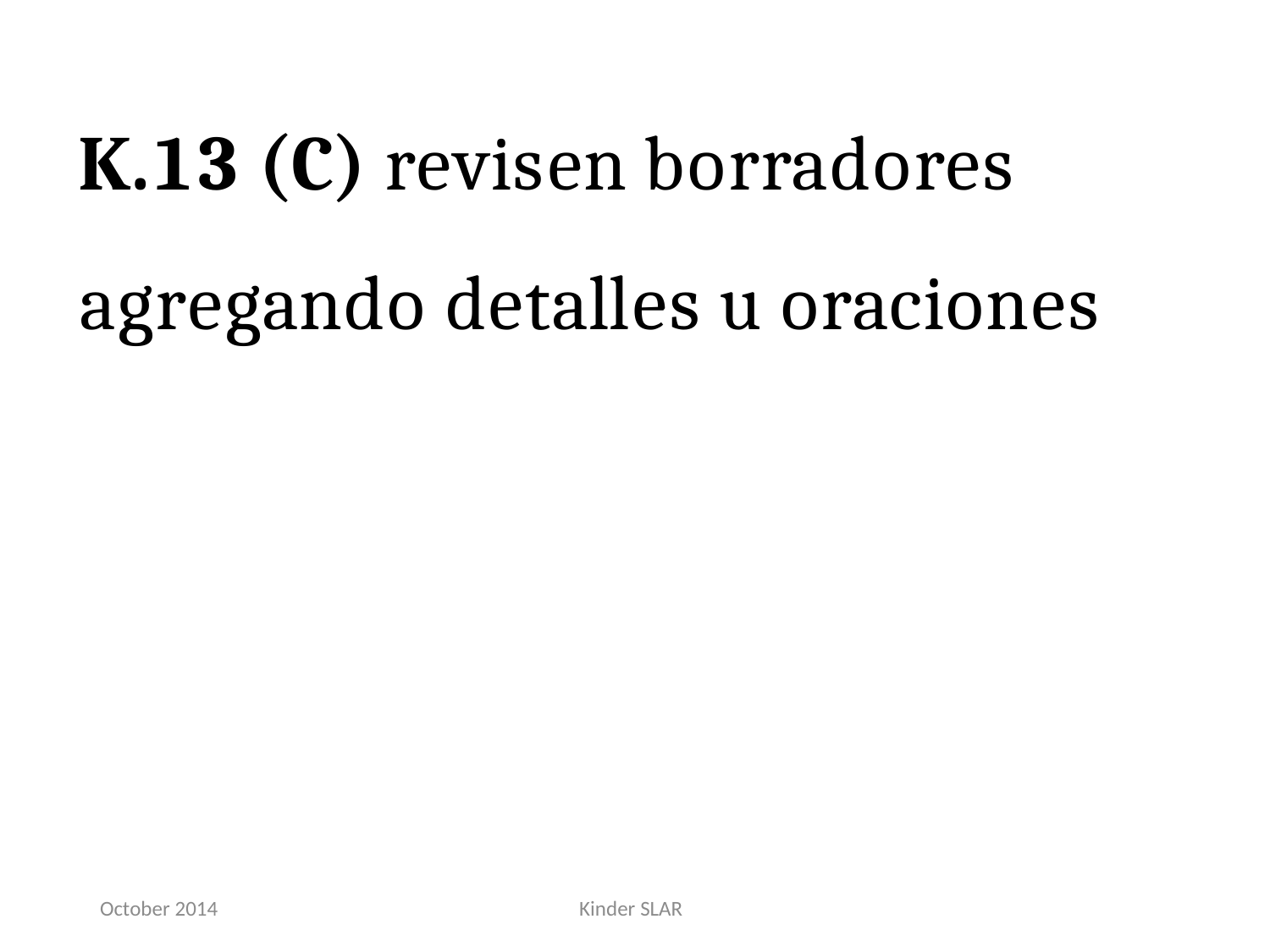

K.13 (C) revisen borradores agregando detalles u oraciones

October 2014
Kinder SLAR